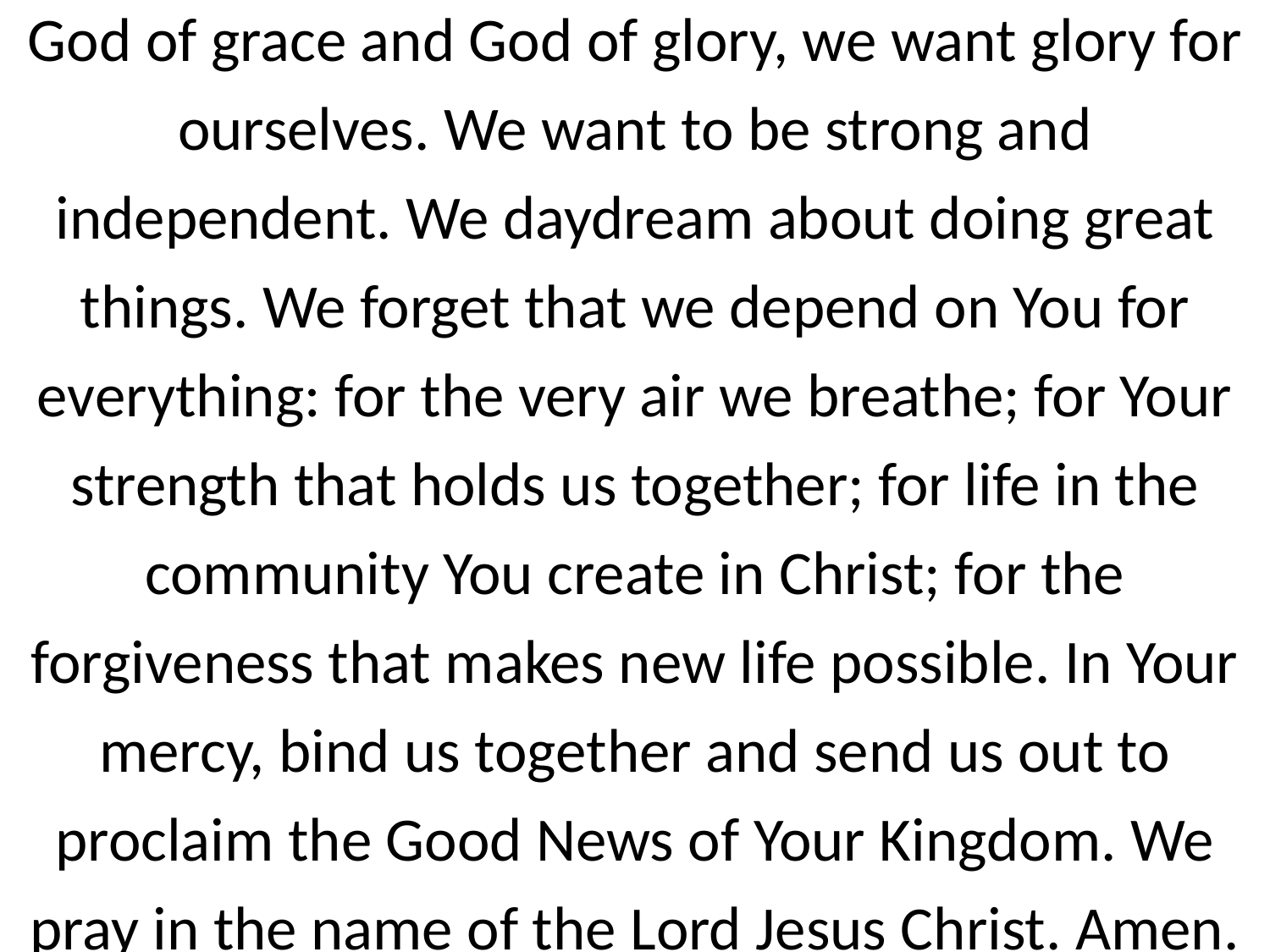

God of grace and God of glory, we want glory for ourselves. We want to be strong and independent. We daydream about doing great things. We forget that we depend on You for everything: for the very air we breathe; for Your strength that holds us together; for life in the community You create in Christ; for the forgiveness that makes new life possible. In Your mercy, bind us together and send us out to proclaim the Good News of Your Kingdom. We pray in the name of the Lord Jesus Christ. Amen.